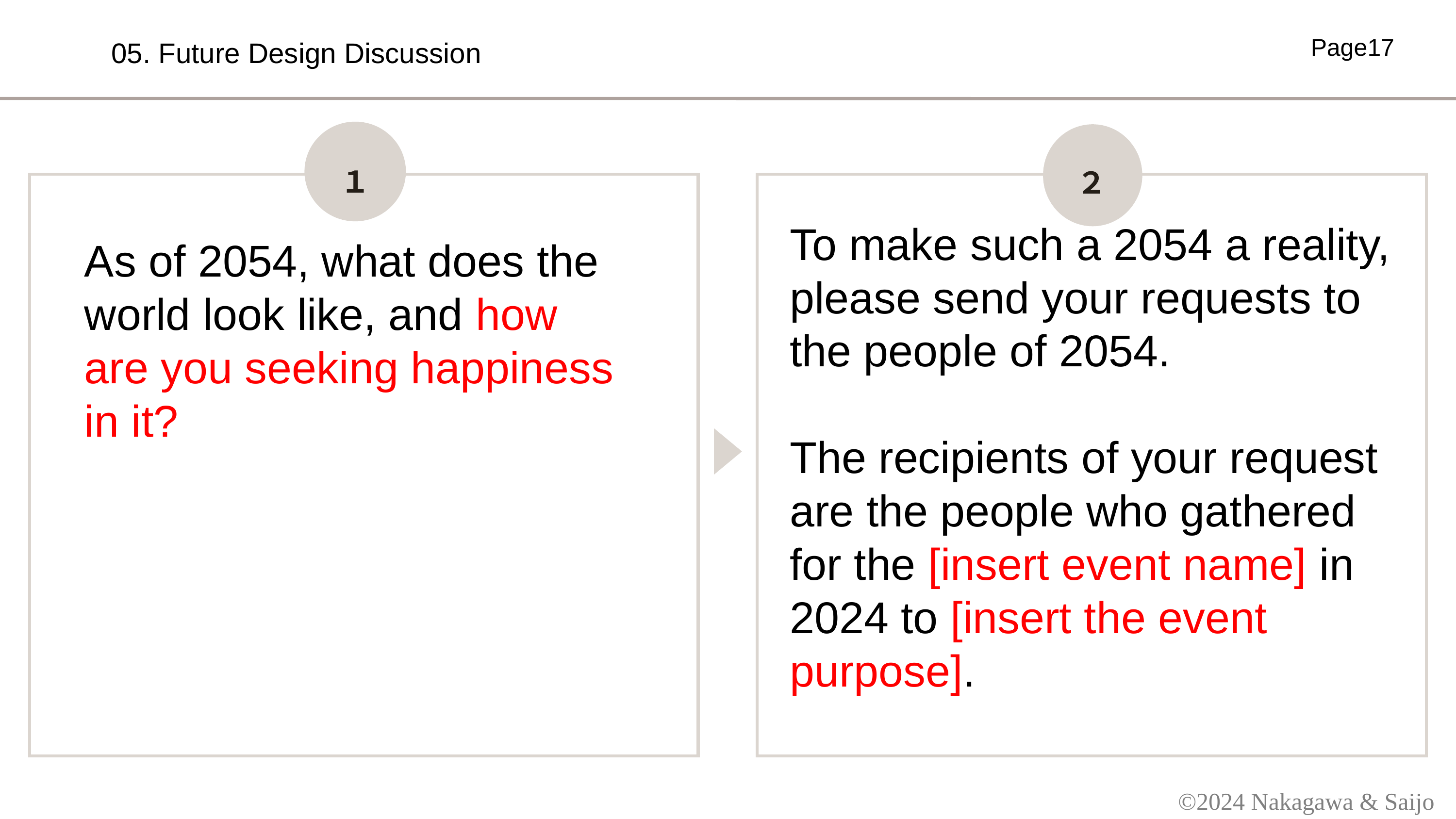

05. Future Design Discussion

１
２

To make such a 2054 a reality, please send your requests to the people of 2054.

The recipients of your request are the people who gathered for the [insert event name] in 2024 to [insert the event purpose].

As of 2054, what does the world look like, and how are you seeking happiness in it?

17
©2024 Nakagawa & Saijo